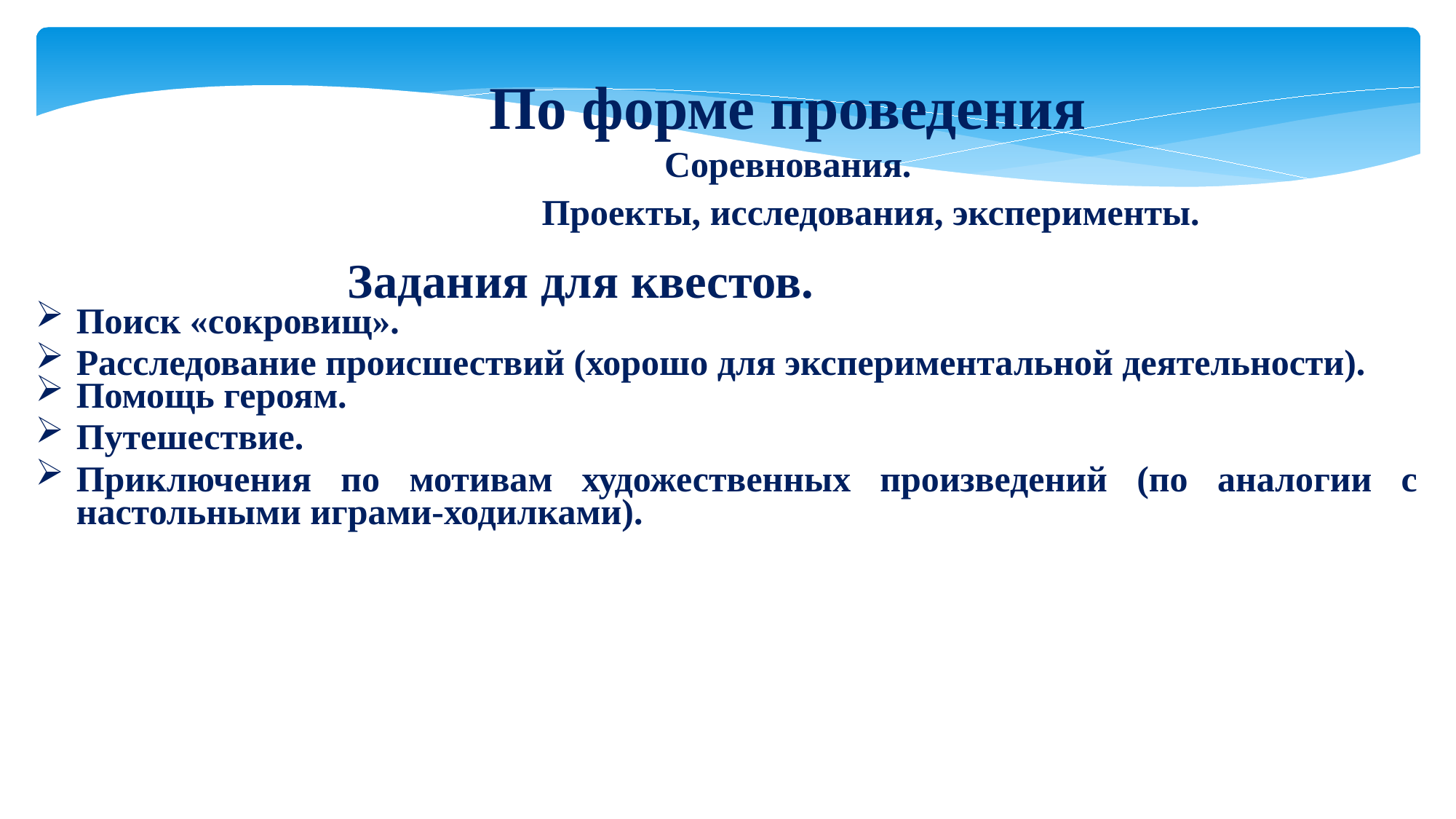

По форме проведения
Соревнования.

               Проекты, исследования, эксперименты.

Задания для квестов.
Поиск «сокровищ».

Расследование происшествий (хорошо для экспериментальной деятельности).

Помощь героям.

Путешествие.

Приключения по мотивам художественных произведений (по аналогии с настольными играми-ходилками).